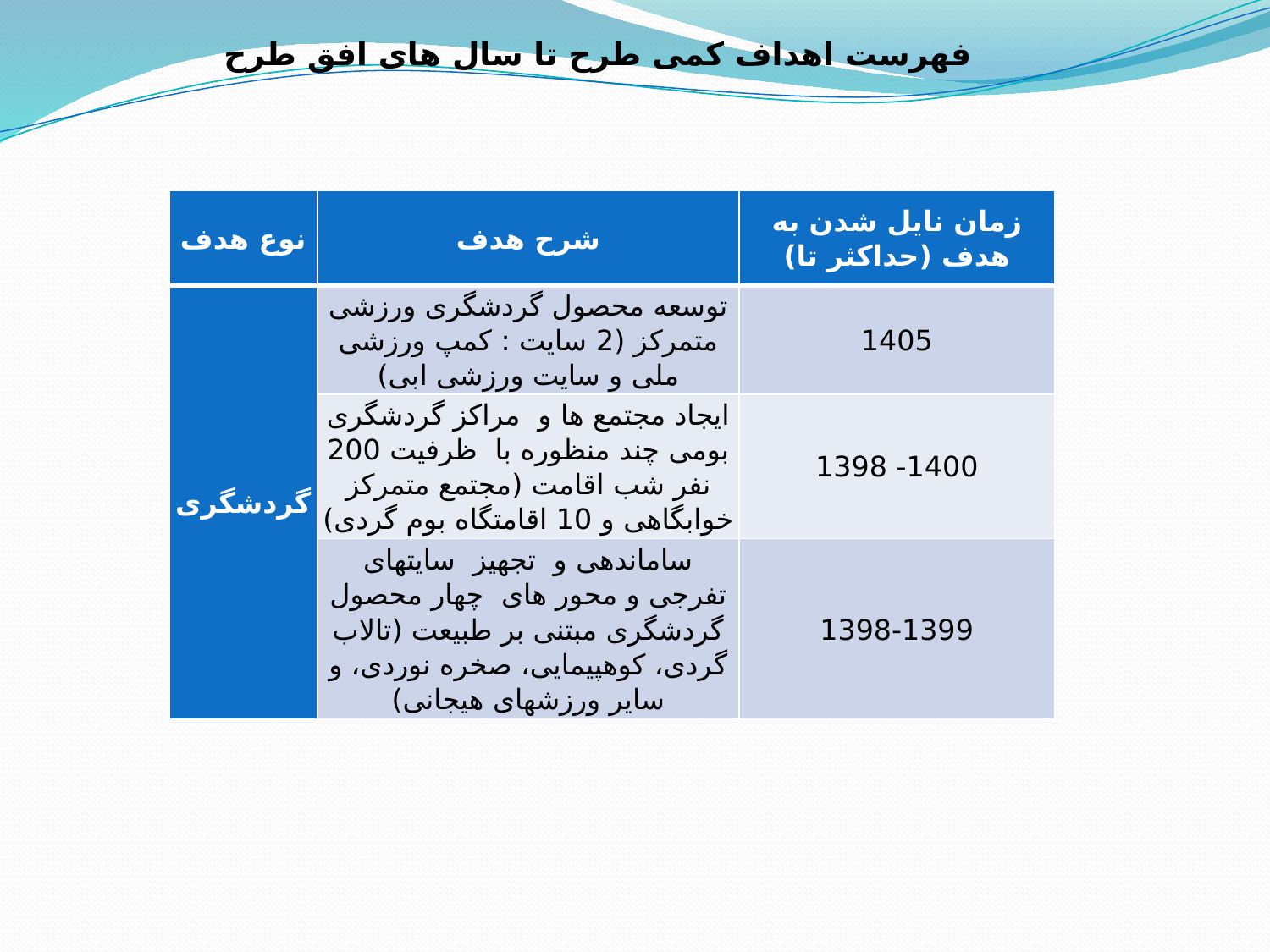

فهرست اهداف کمی طرح تا سال های افق طرح
| نوع هدف | شرح هدف | زمان نایل شدن به هدف (حداکثر تا) |
| --- | --- | --- |
| گردشگری | توسعه محصول گردشگری ورزشی متمرکز (2 سایت : کمپ ورزشی ملی و سایت ورزشی ابی) | 1405 |
|  | ایجاد مجتمع ها و مراکز گردشگری بومی چند منظوره با ظرفیت 200 نفر شب اقامت (مجتمع متمرکز خوابگاهی و 10 اقامتگاه بوم گردی) | 1400- 1398 |
|  | ساماندهی و تجهیز سایتهای تفرجی و محور های چهار محصول گردشگری مبتنی بر طبیعت (تالاب گردی، کوهپیمایی، صخره نوردی، و سایر ورزشهای هیجانی) | 1398-1399 |